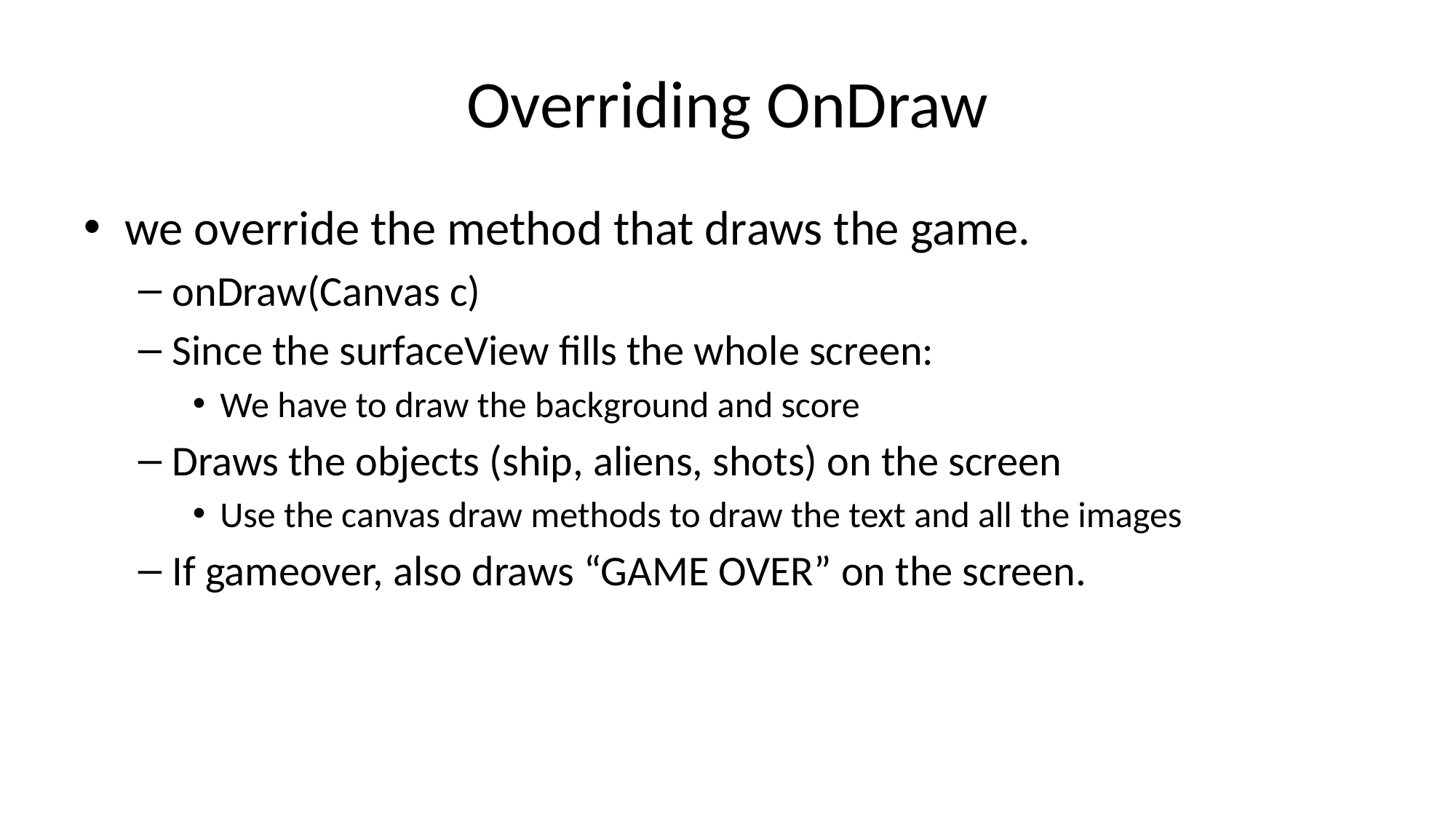

# Overriding OnDraw
we override the method that draws the game.
onDraw(Canvas c)
Since the surfaceView fills the whole screen:
We have to draw the background and score
Draws the objects (ship, aliens, shots) on the screen
Use the canvas draw methods to draw the text and all the images
If gameover, also draws “GAME OVER” on the screen.